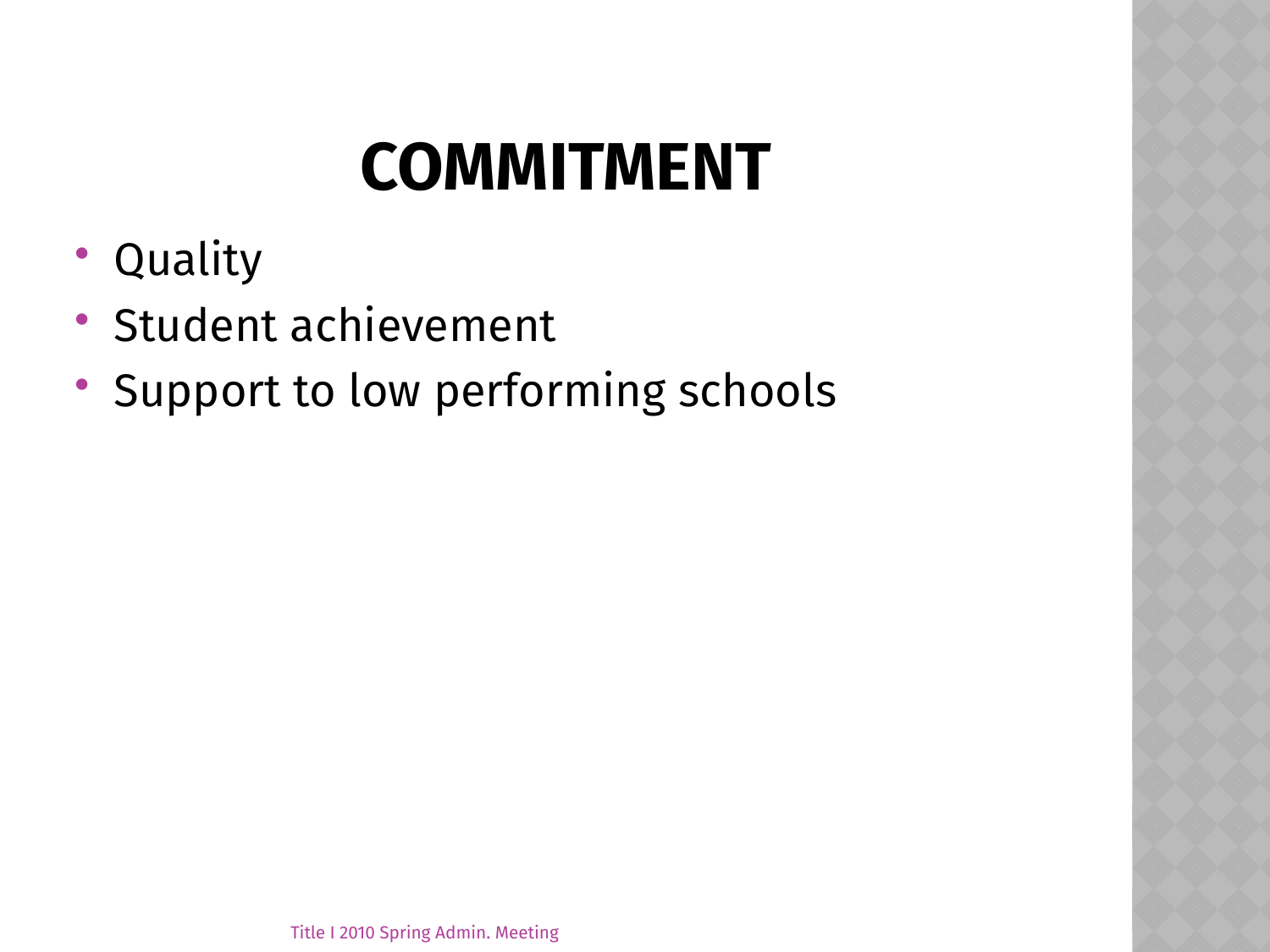

# Commitment
Quality
Student achievement
Support to low performing schools
Title I 2010 Spring Admin. Meeting